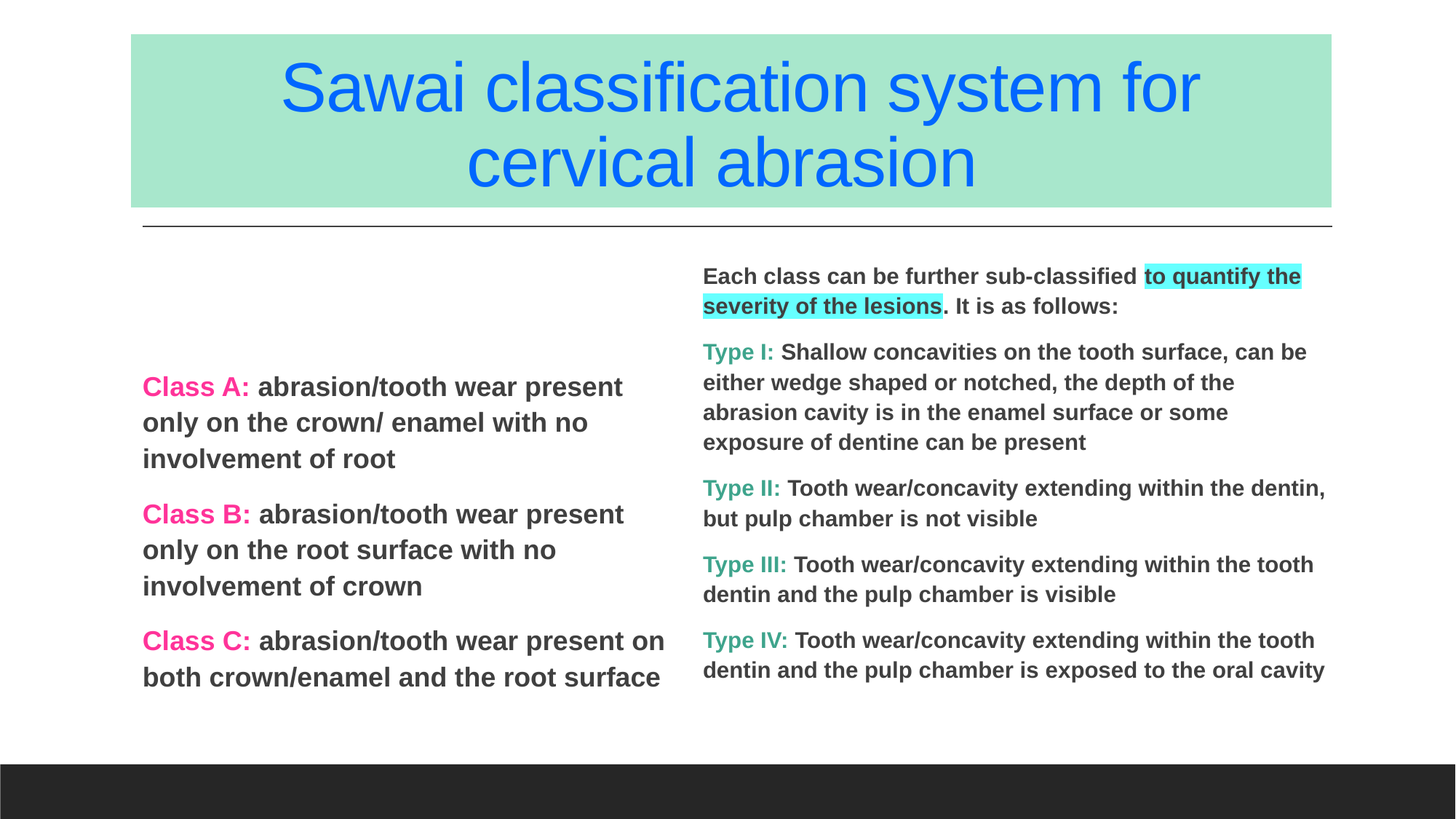

# Sawai classification system for cervical abrasion

Class A: abrasion/tooth wear present only on the crown/ enamel with no involvement of root
Class B: abrasion/tooth wear present only on the root surface with no involvement of crown
Class C: abrasion/tooth wear present on both crown/enamel and the root surface
Each class can be further sub-classified to quantify the severity of the lesions. It is as follows:
Type I: Shallow concavities on the tooth surface, can be either wedge shaped or notched, the depth of the abrasion cavity is in the enamel surface or some exposure of dentine can be present
Type II: Tooth wear/concavity extending within the dentin, but pulp chamber is not visible
Type III: Tooth wear/concavity extending within the tooth dentin and the pulp chamber is visible
Type IV: Tooth wear/concavity extending within the tooth dentin and the pulp chamber is exposed to the oral cavity